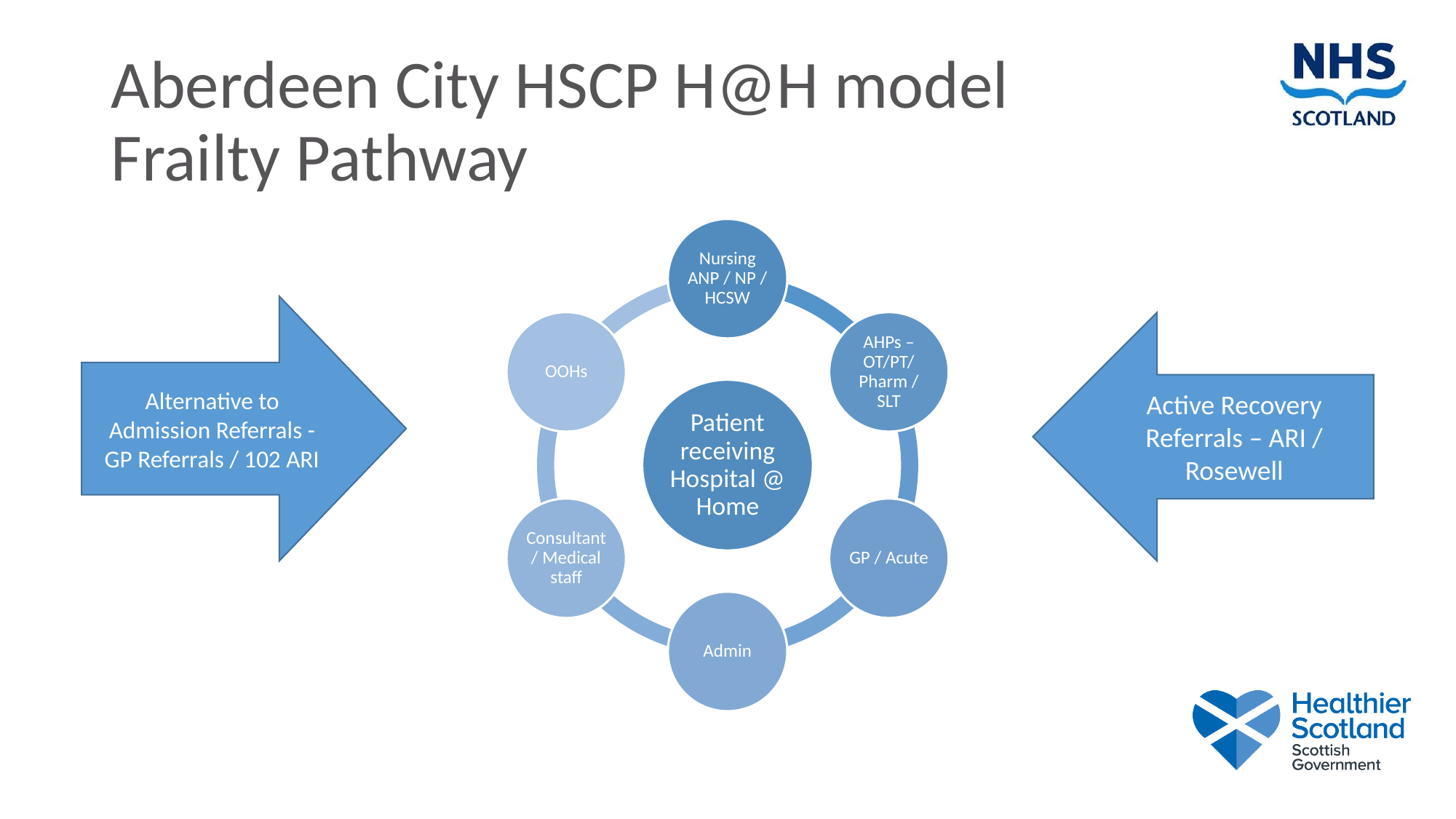

# Aberdeen City HSCP H@H model Frailty Pathway

Nursing ANP / NP / HCSW

OOHs
AHPs – OT/PT/ Pharm / SLT

Patient receiving Hospital @ Home

Consultant / Medical staff
GP / Acute

Admin
Alternative to Admission Referrals - GP Referrals / 102 ARI
Active Recovery Referrals – ARI / Rosewell